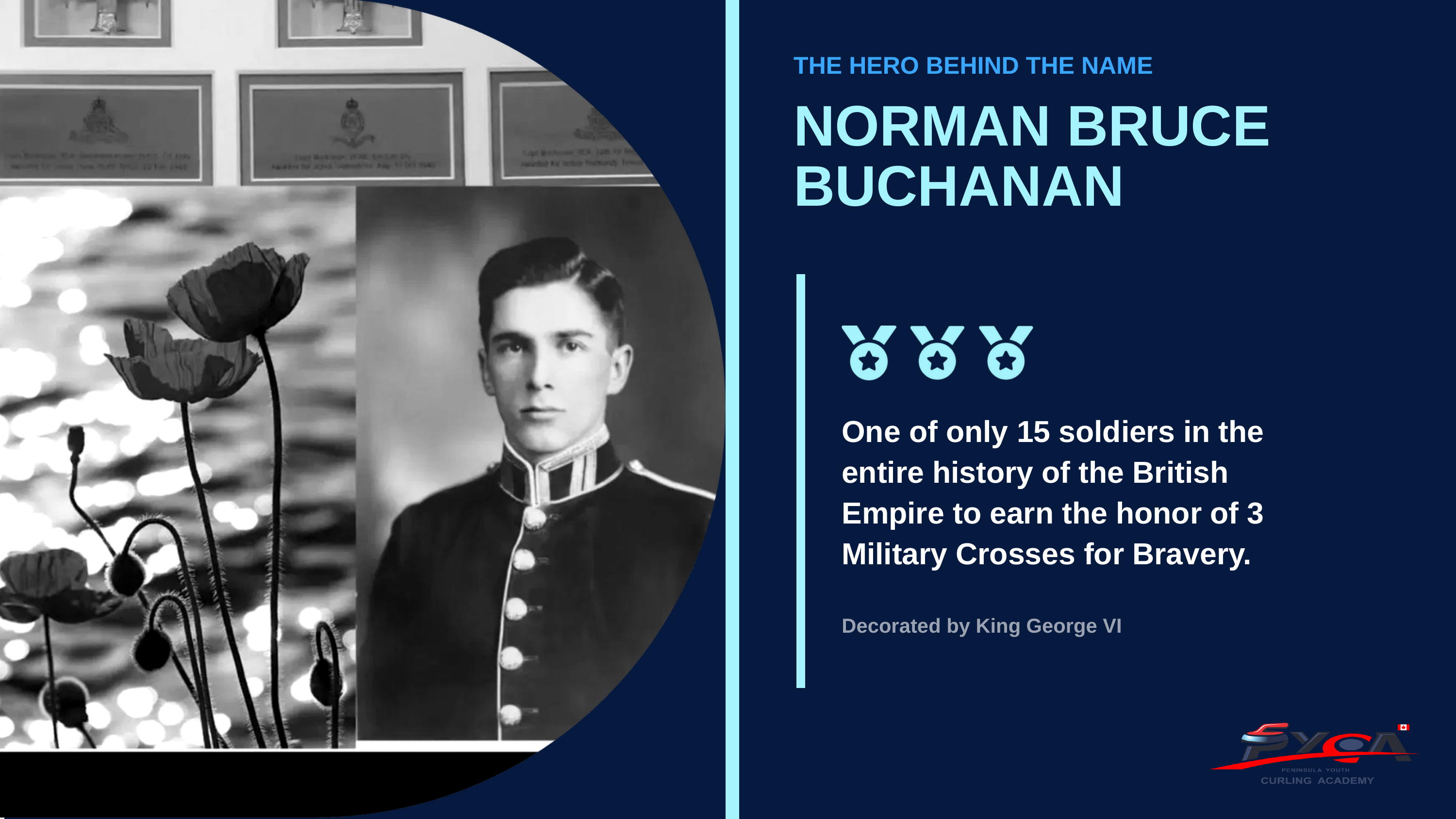

THE HERO BEHIND THE NAME
NORMAN BRUCE
BUCHANAN

One of only 15 soldiers in the entire history of the British Empire to earn the honor of 3 Military Crosses for Bravery.
Decorated by King George VI